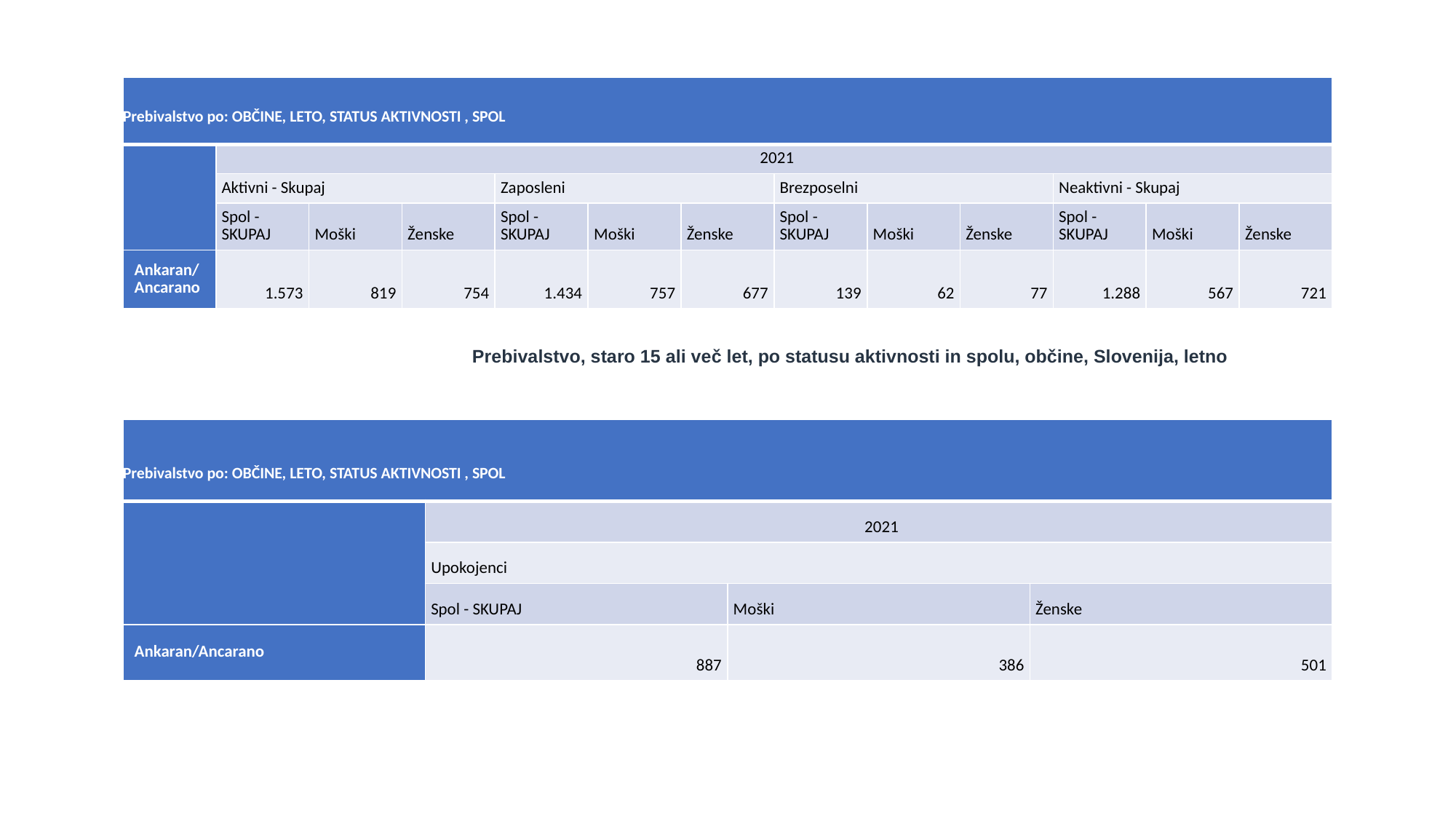

| Prebivalstvo po: OBČINE, LETO, STATUS AKTIVNOSTI , SPOL |  |  |  |  |  |  |  |  |  |  |  |  |
| --- | --- | --- | --- | --- | --- | --- | --- | --- | --- | --- | --- | --- |
|  | 2021 |  |  |  |  |  |  |  |  |  |  |  |
|  | Aktivni - Skupaj |  |  | Zaposleni |  |  | Brezposelni |  |  | Neaktivni - Skupaj |  |  |
|  | Spol - SKUPAJ | Moški | Ženske | Spol - SKUPAJ | Moški | Ženske | Spol - SKUPAJ | Moški | Ženske | Spol - SKUPAJ | Moški | Ženske |
| Ankaran/Ancarano | 1.573 | 819 | 754 | 1.434 | 757 | 677 | 139 | 62 | 77 | 1.288 | 567 | 721 |
Prebivalstvo, staro 15 ali več let, po statusu aktivnosti in spolu, občine, Slovenija, letno

| Prebivalstvo po: OBČINE, LETO, STATUS AKTIVNOSTI , SPOL |  |  |  |
| --- | --- | --- | --- |
|  | 2021 |  |  |
|  | Upokojenci |  |  |
|  | Spol - SKUPAJ | Moški | Ženske |
| Ankaran/Ancarano | 887 | 386 | 501 |